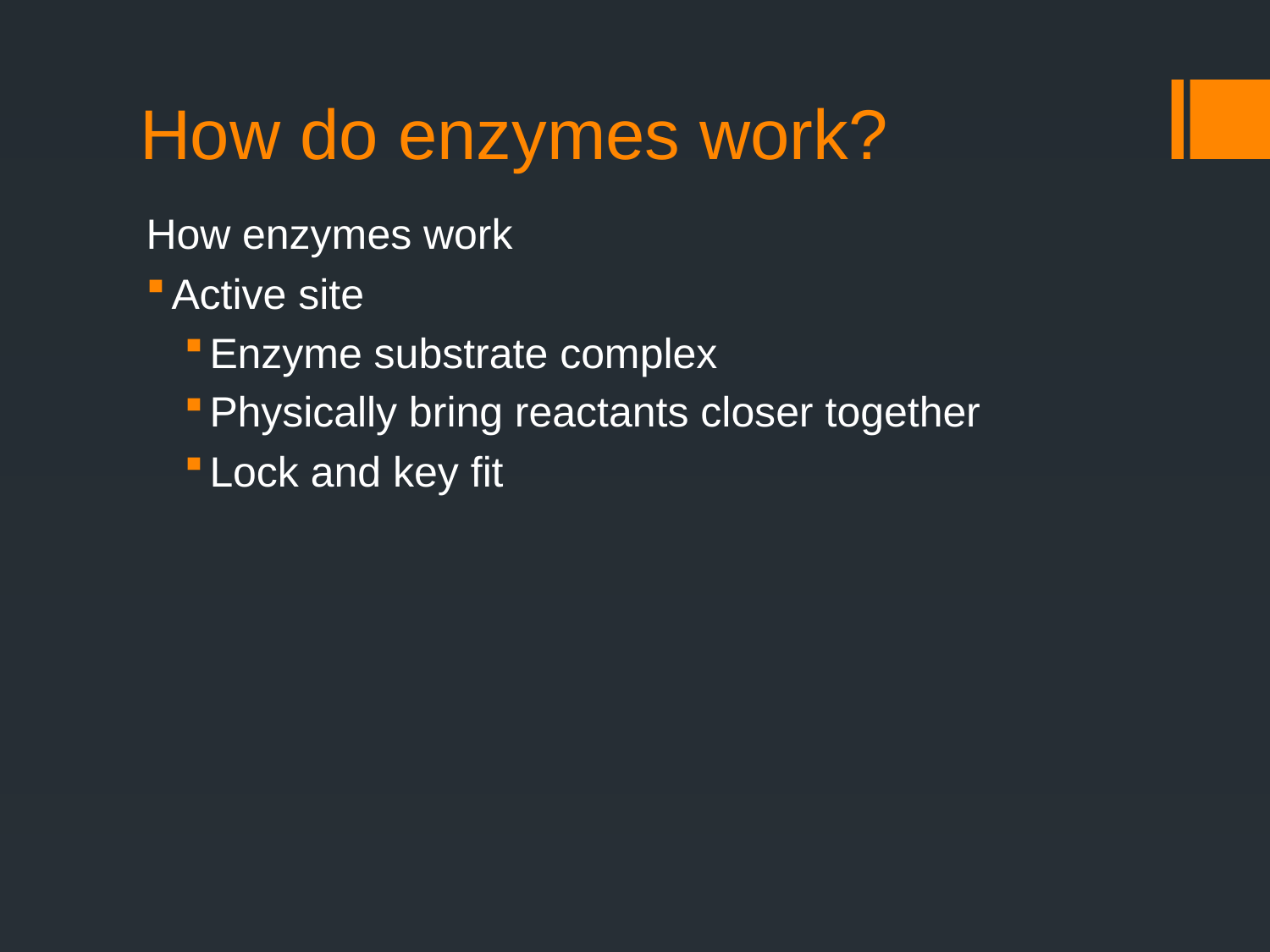

# How do enzymes work?
How enzymes work
Active site
Enzyme substrate complex
Physically bring reactants closer together
Lock and key fit